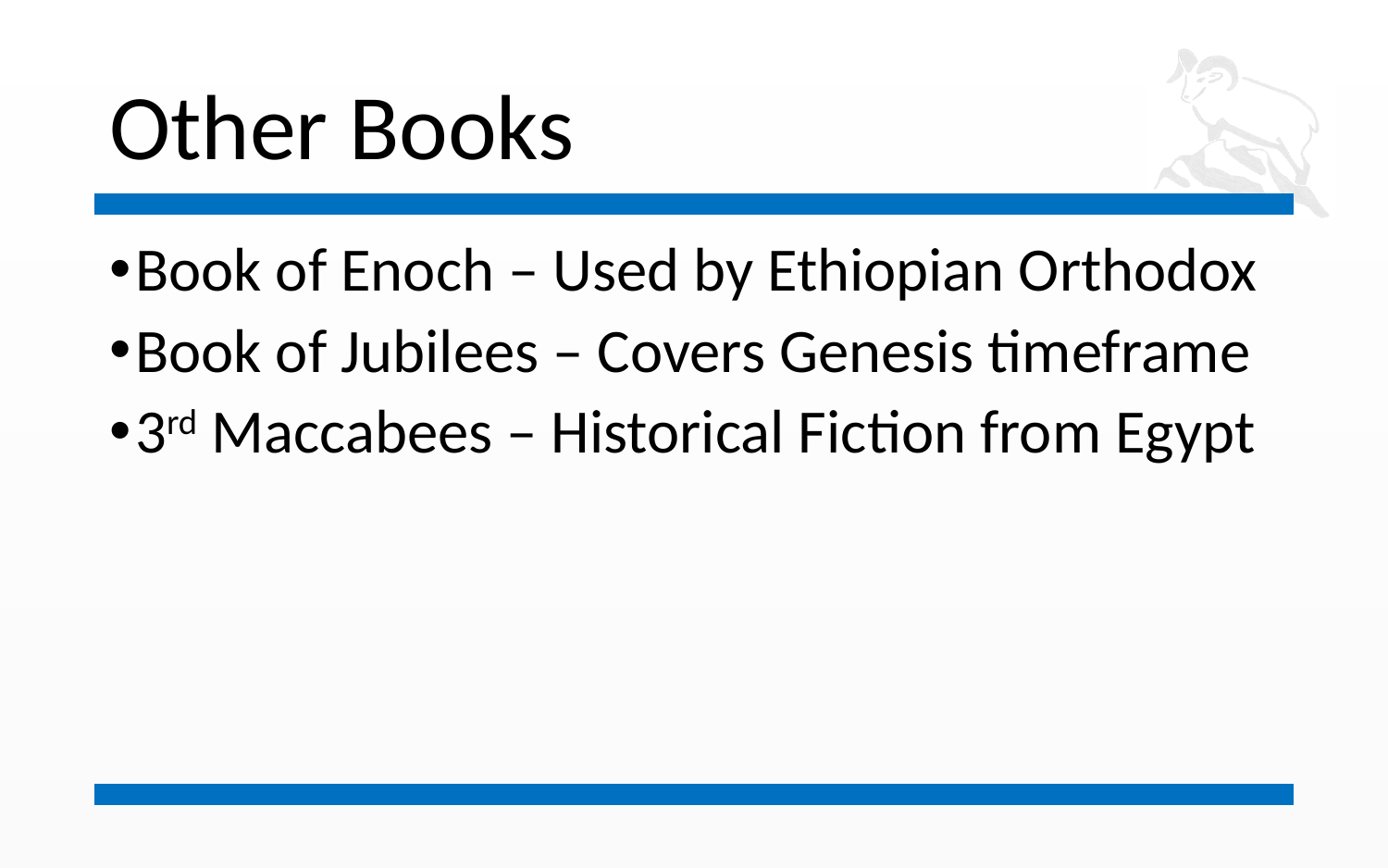

# Other Books
Book of Enoch – Used by Ethiopian Orthodox
Book of Jubilees – Covers Genesis timeframe
3rd Maccabees – Historical Fiction from Egypt